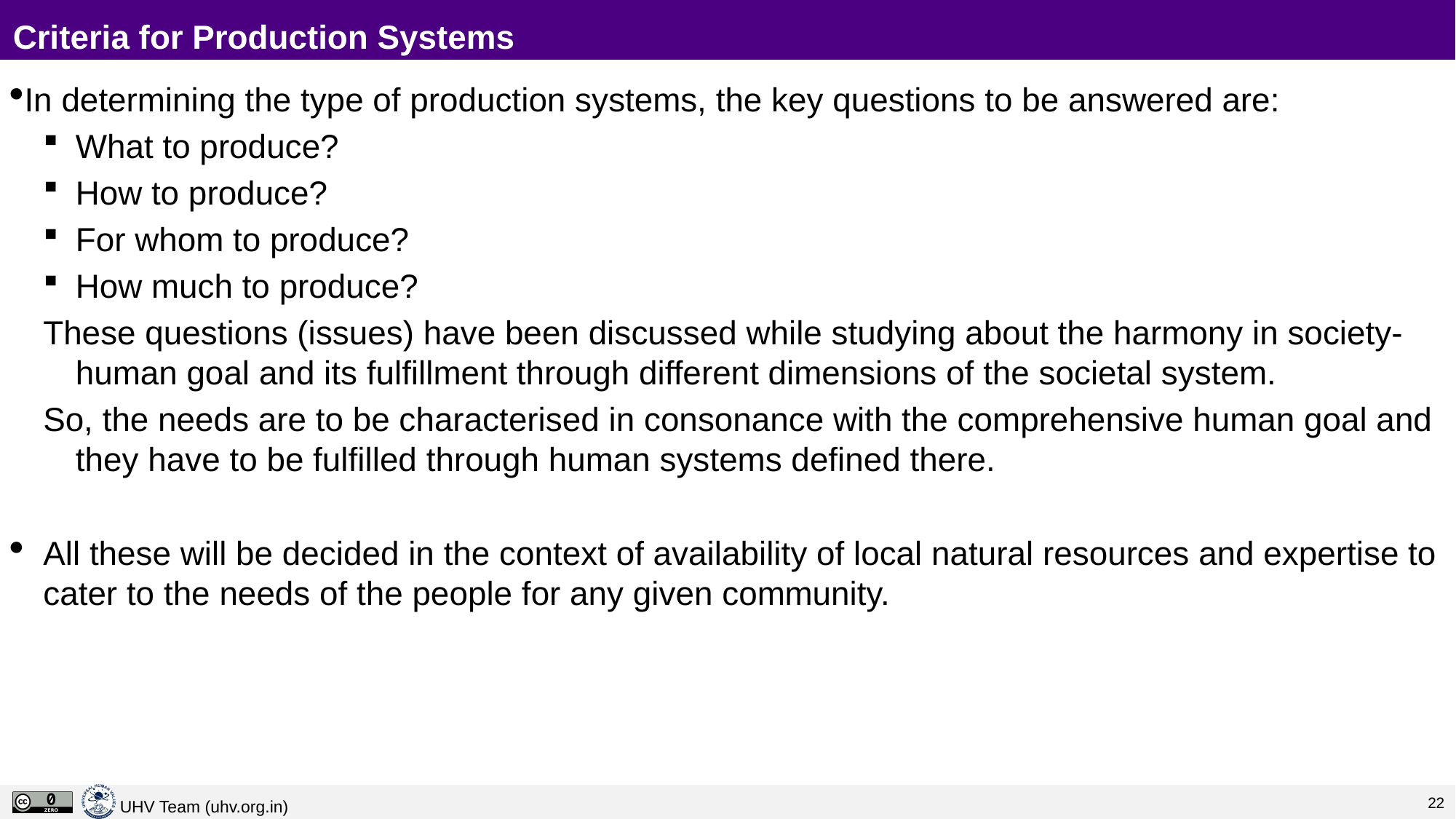

# Criteria for Production Systems
In determining the type of production systems, the key questions to be answered are:
What to produce?
How to produce?
For whom to produce?
How much to produce?
These questions (issues) have been discussed while studying about the harmony in society- human goal and its fulfillment through different dimensions of the societal system.
So, the needs are to be characterised in consonance with the comprehensive human goal and they have to be fulfilled through human systems defined there.

All these will be decided in the context of availability of local natural resources and expertise to cater to the needs of the people for any given community.